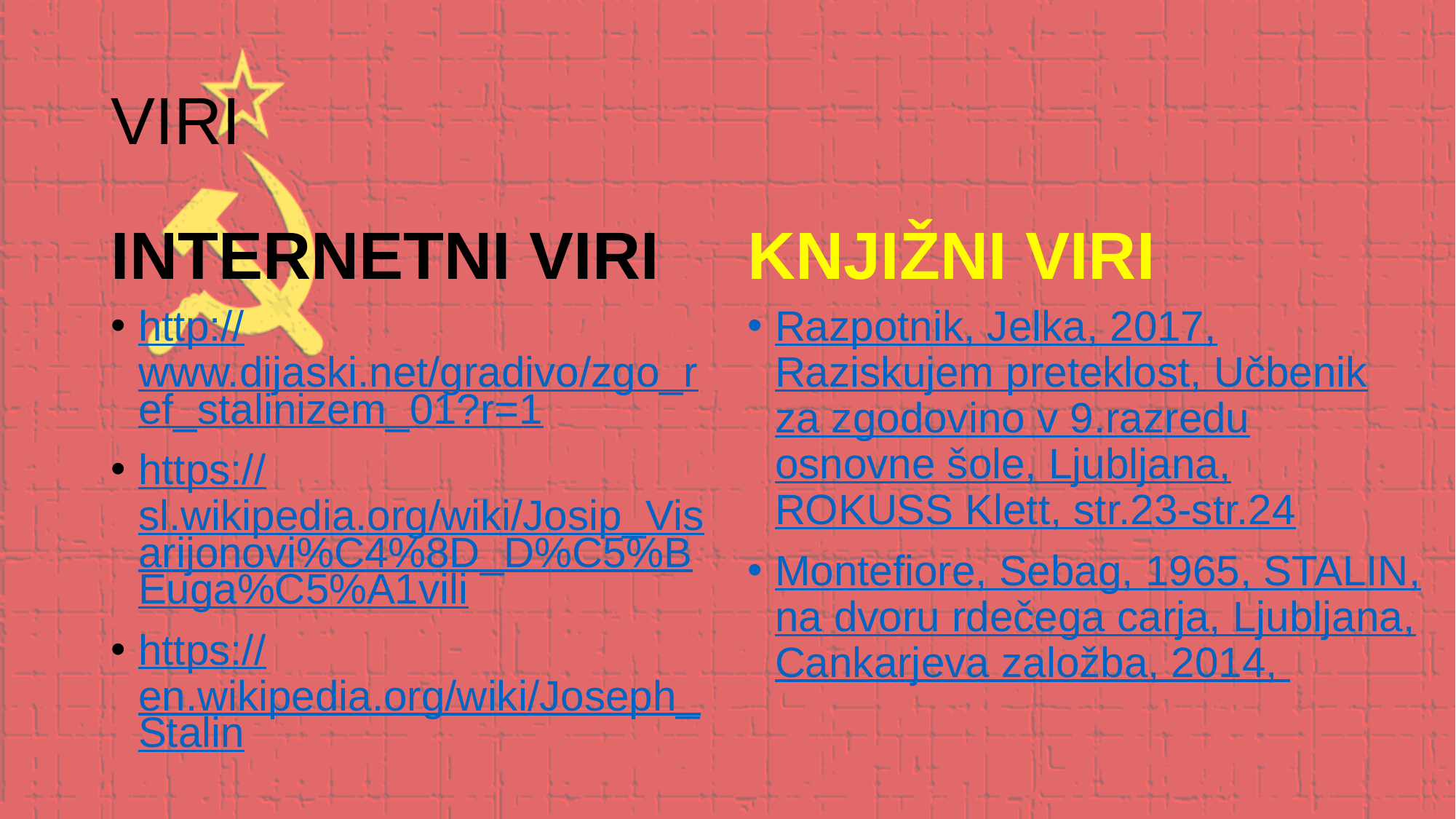

# VIRI
INTERNETNI VIRI
KNJIŽNI VIRI
http://www.dijaski.net/gradivo/zgo_ref_stalinizem_01?r=1
https://sl.wikipedia.org/wiki/Josip_Visarijonovi%C4%8D_D%C5%BEuga%C5%A1vili
https://en.wikipedia.org/wiki/Joseph_Stalin

Razpotnik, Jelka, 2017, Raziskujem preteklost, Učbenik za zgodovino v 9.razredu osnovne šole, Ljubljana, ROKUSS Klett, str.23-str.24
Montefiore, Sebag, 1965, STALIN, na dvoru rdečega carja, Ljubljana, Cankarjeva založba, 2014,